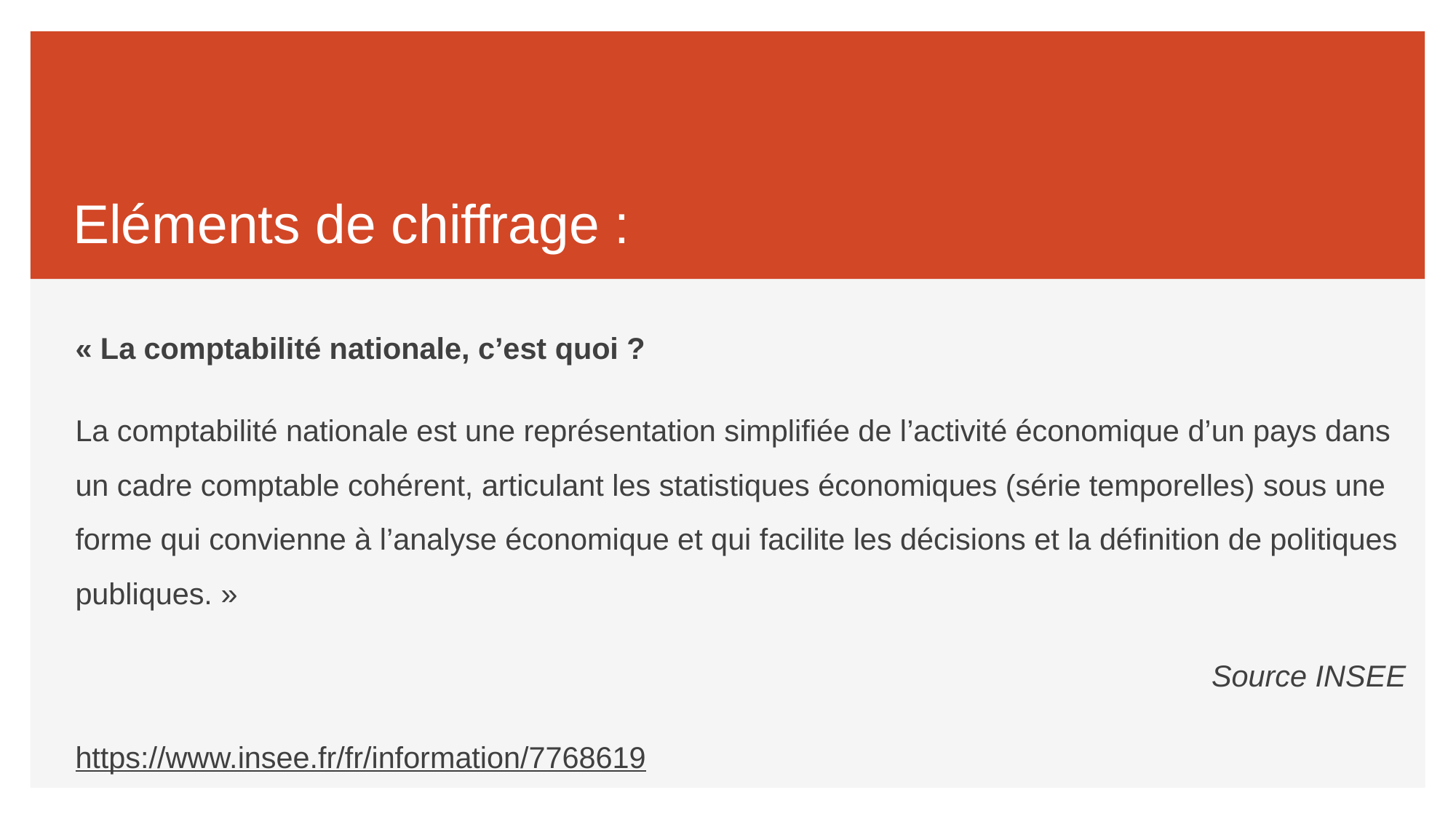

# Eléments de chiffrage :
« La comptabilité nationale, c’est quoi ?
La comptabilité nationale est une représentation simplifiée de l’activité économique d’un pays dans un cadre comptable cohérent, articulant les statistiques économiques (série temporelles) sous une forme qui convienne à l’analyse économique et qui facilite les décisions et la définition de politiques publiques. »
Source INSEE
https://www.insee.fr/fr/information/7768619